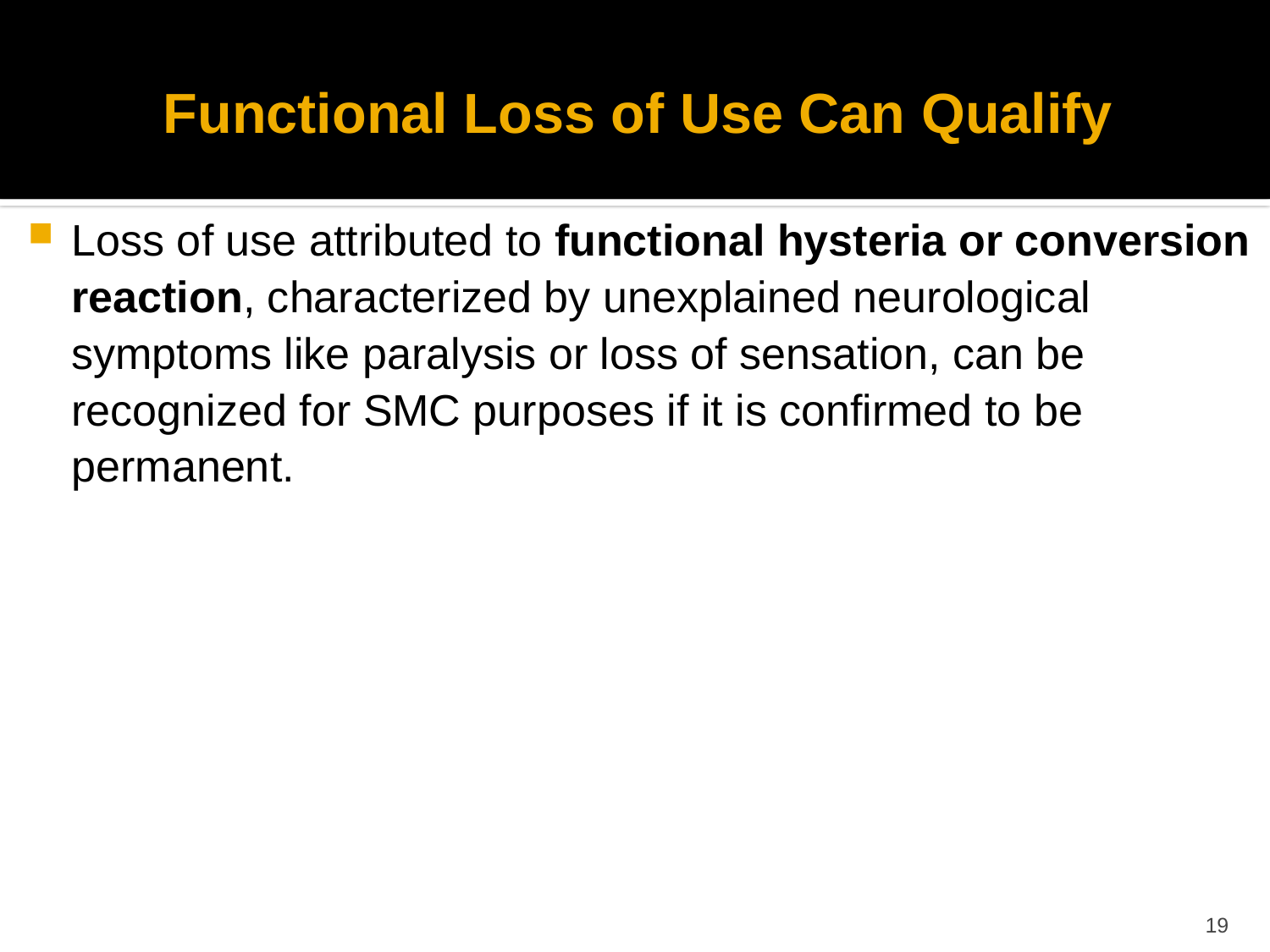

# Functional Loss of Use Can Qualify
Loss of use attributed to functional hysteria or conversion reaction, characterized by unexplained neurological symptoms like paralysis or loss of sensation, can be recognized for SMC purposes if it is confirmed to be permanent.

19